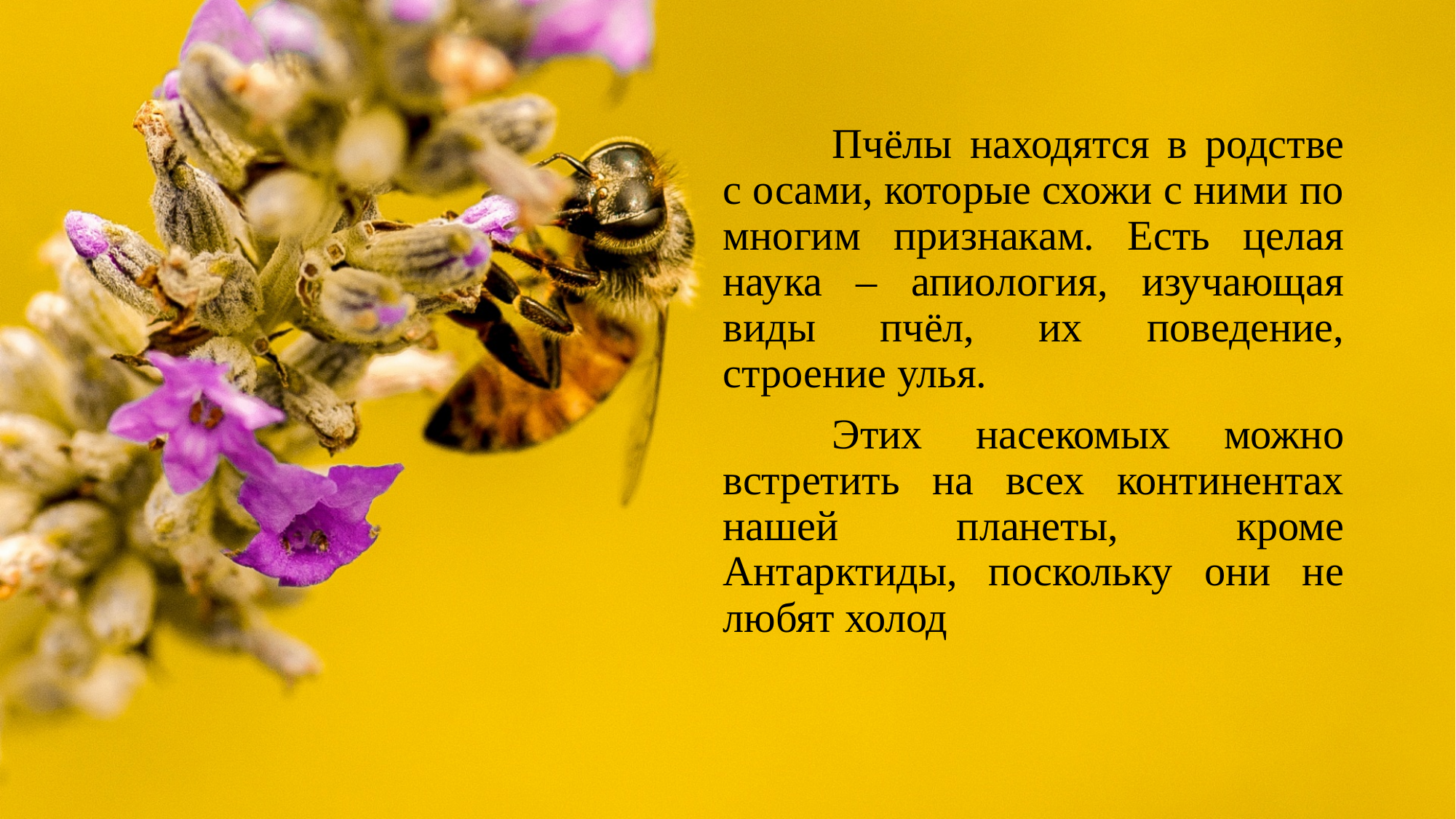

Пчёлы находятся в родстве с осами, которые схожи с ними по многим признакам. Есть целая наука – апиология, изучающая виды пчёл, их поведение, строение улья.
	Этих насекомых можно встретить на всех континентах нашей планеты, кроме Антарктиды, поскольку они не любят холод